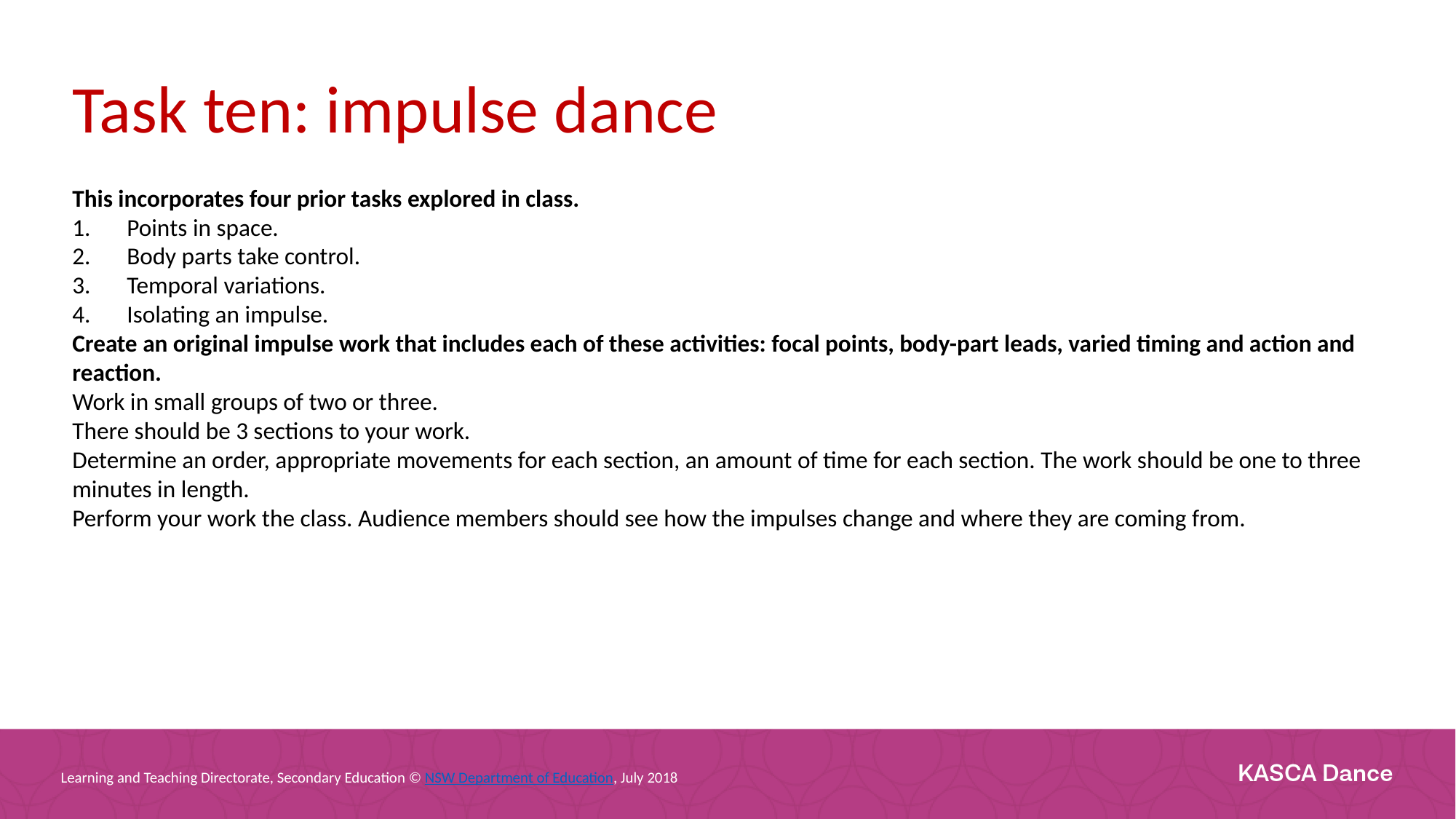

Task ten: impulse dance
This incorporates four prior tasks explored in class.
Points in space.
Body parts take control.
Temporal variations.
Isolating an impulse.
Create an original impulse work that includes each of these activities: focal points, body-part leads, varied timing and action and reaction.
Work in small groups of two or three.
There should be 3 sections to your work.
Determine an order, appropriate movements for each section, an amount of time for each section. The work should be one to three minutes in length.
Perform your work the class. Audience members should see how the impulses change and where they are coming from.